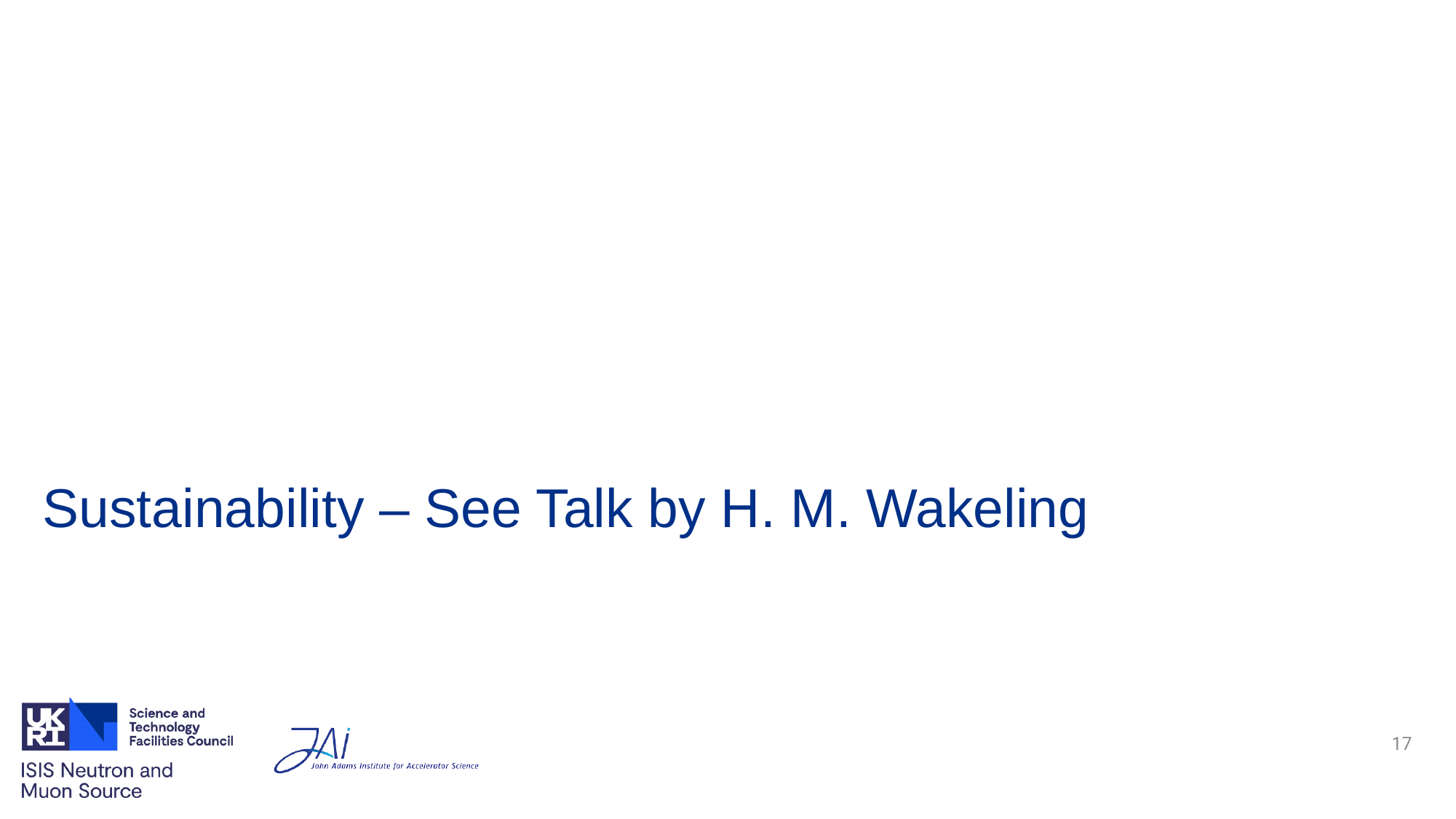

# Sustainability – See Talk by H. M. Wakeling

17